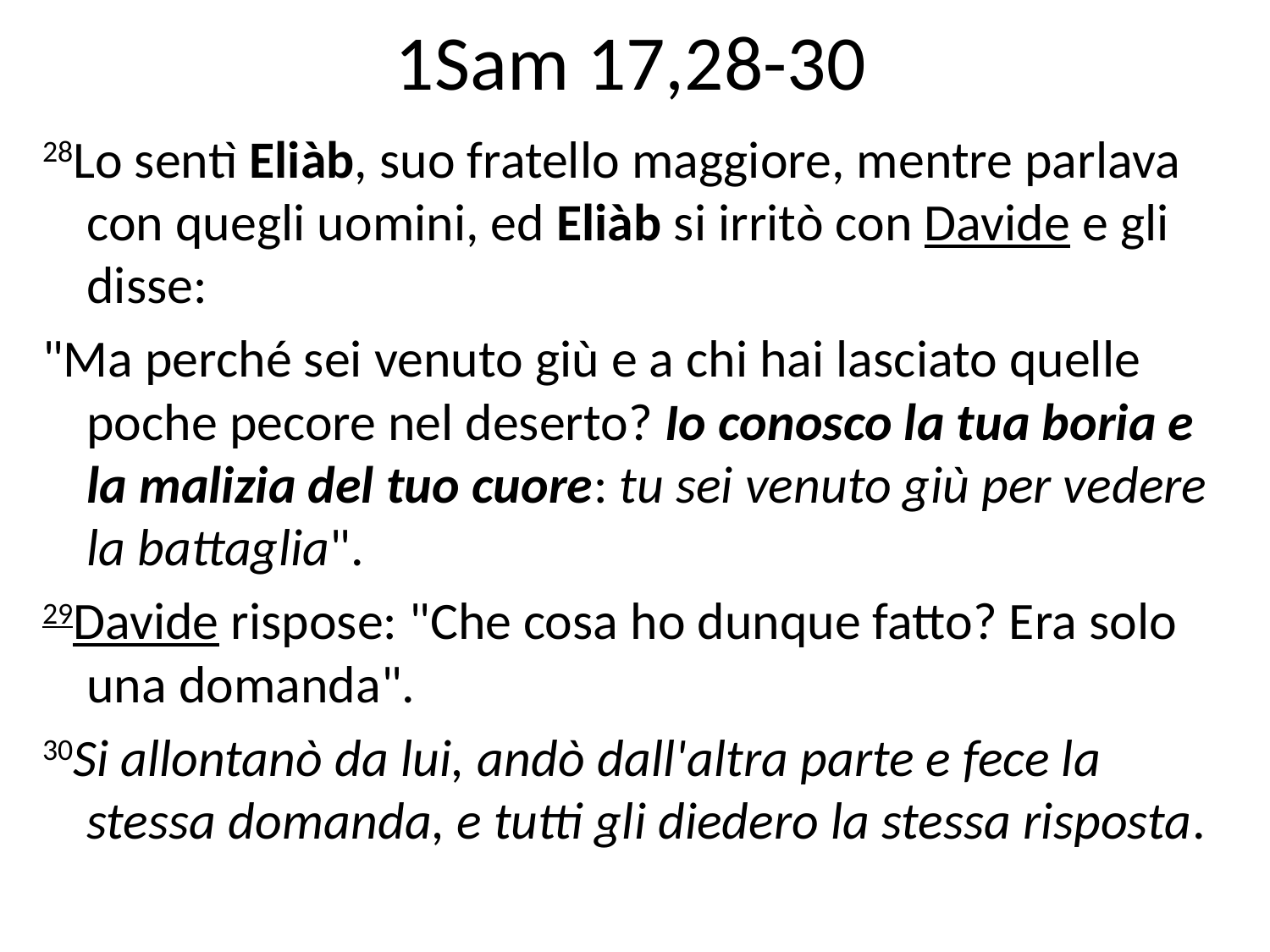

# 1Sam 17,28-30
28Lo sentì Eliàb, suo fratello maggiore, mentre parlava con quegli uomini, ed Eliàb si irritò con Davide e gli disse:
"Ma perché sei venuto giù e a chi hai lasciato quelle poche pecore nel deserto? Io conosco la tua boria e la malizia del tuo cuore: tu sei venuto giù per vedere la battaglia".
29Davide rispose: "Che cosa ho dunque fatto? Era solo una domanda".
30Si allontanò da lui, andò dall'altra parte e fece la stessa domanda, e tutti gli diedero la stessa risposta.